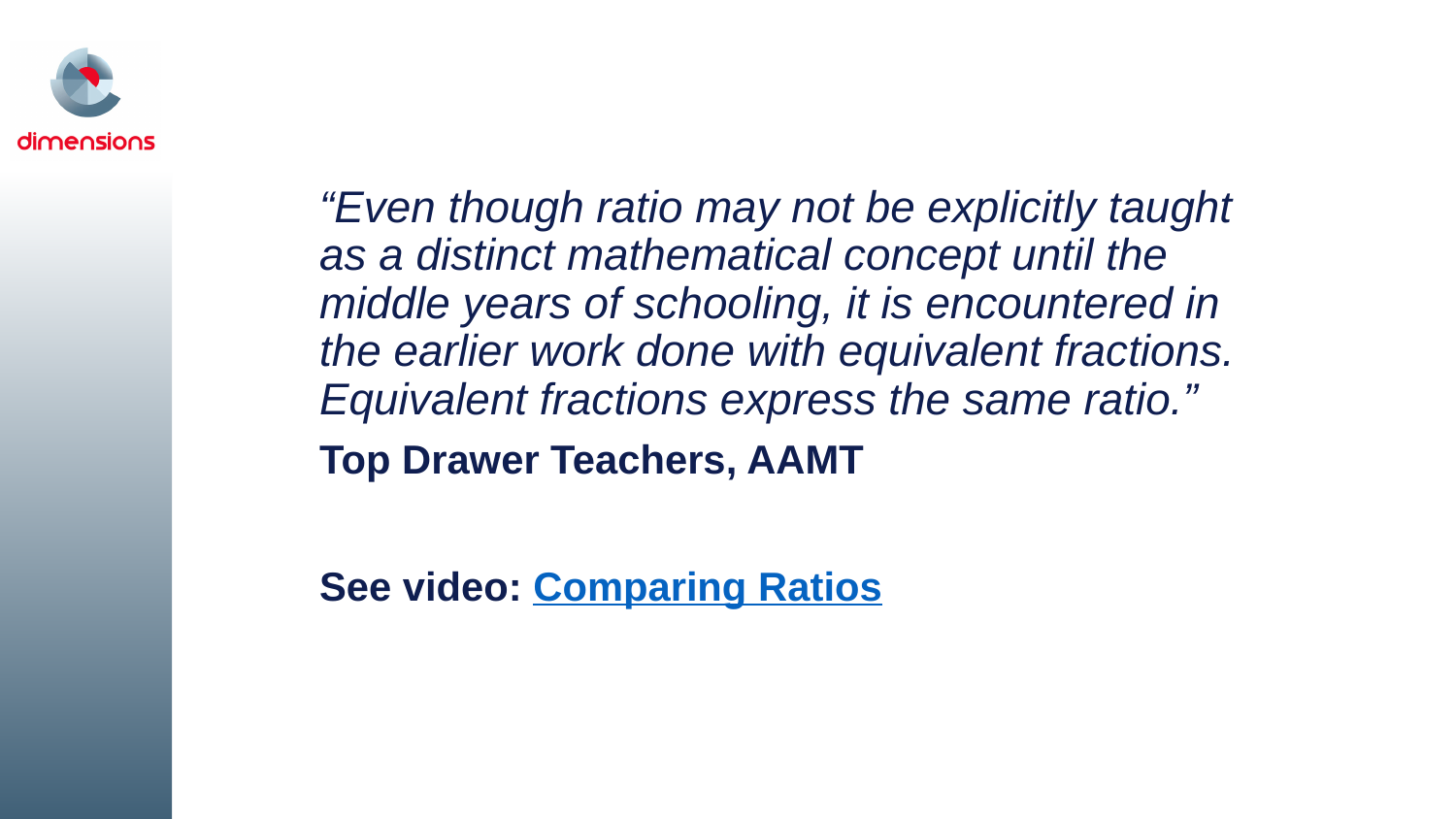

“Even though ratio may not be explicitly taught as a distinct mathematical concept until the middle years of schooling, it is encountered in the earlier work done with equivalent fractions. Equivalent fractions express the same ratio.”
Top Drawer Teachers, AAMT

See video: Comparing Ratios